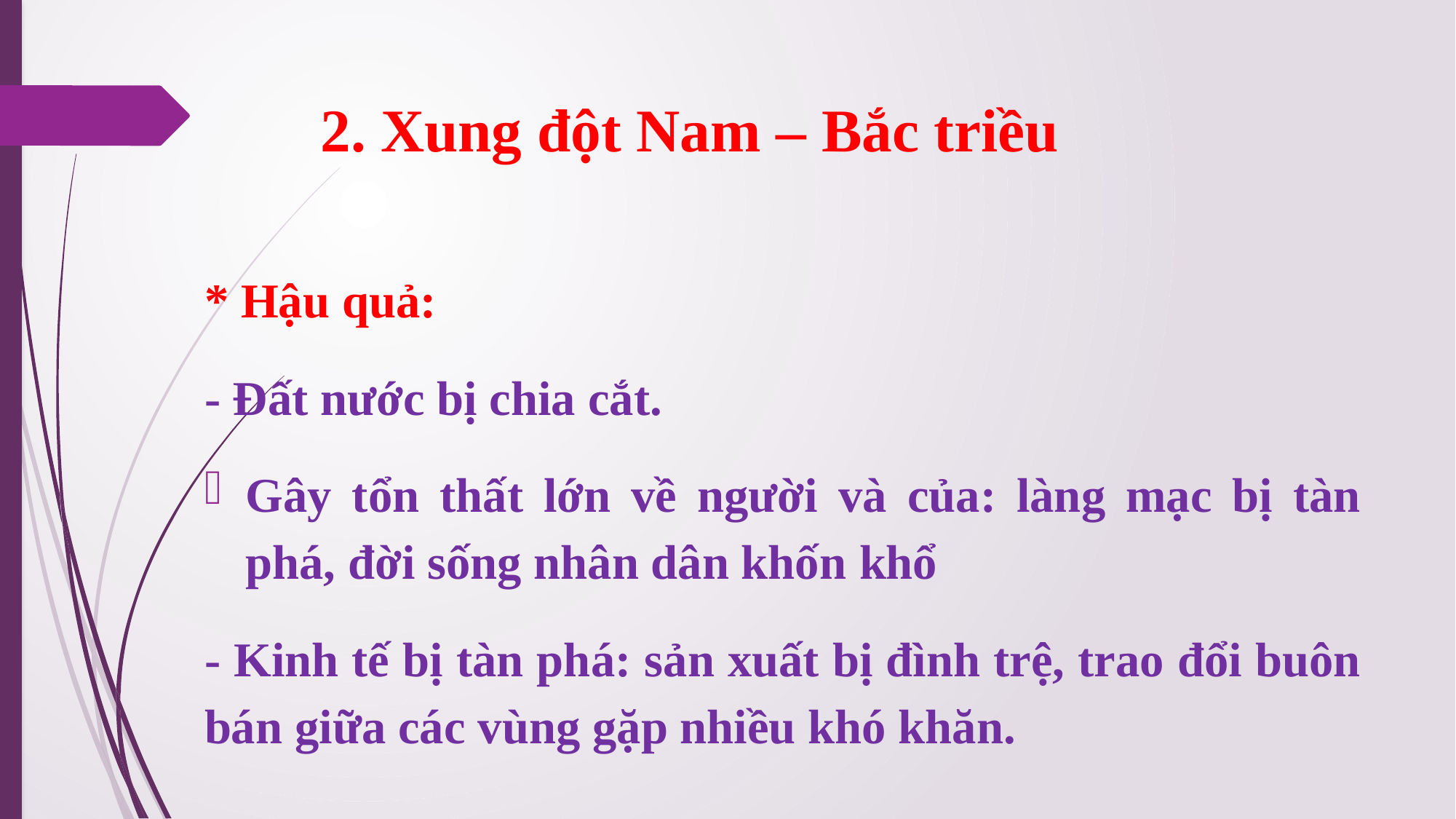

# 2. Xung đột Nam – Bắc triều
* Hậu quả:
- Đất nước bị chia cắt.
Gây tổn thất lớn về người và của: làng mạc bị tàn phá, đời sống nhân dân khốn khổ
- Kinh tế bị tàn phá: sản xuất bị đình trệ, trao đổi buôn bán giữa các vùng gặp nhiều khó khăn.